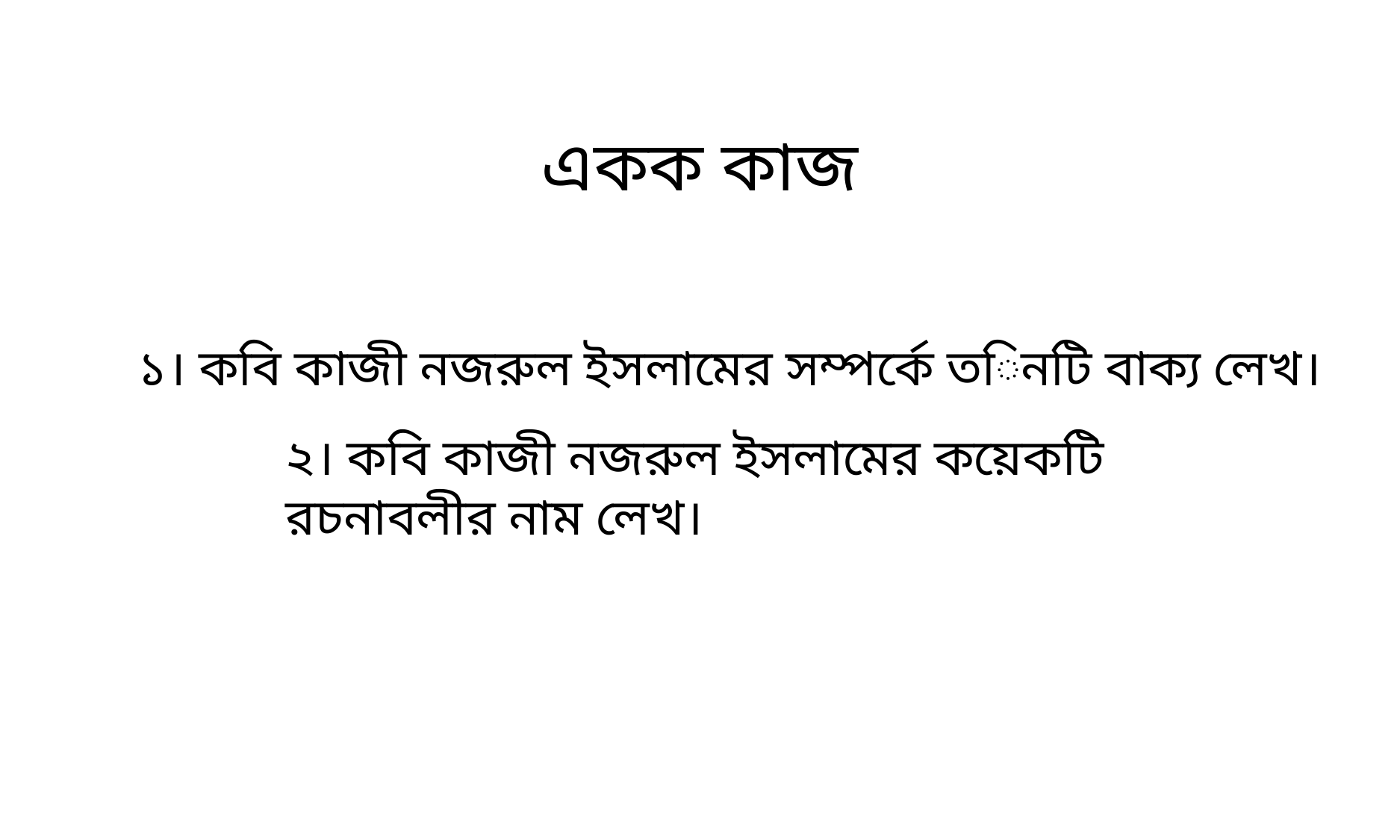

একক কাজ
১। কবি কাজী নজরুল ইসলামের সম্পর্কে তিনটি বাক্য লেখ।
২। কবি কাজী নজরুল ইসলামের কয়েকটি রচনাবলীর নাম লেখ।